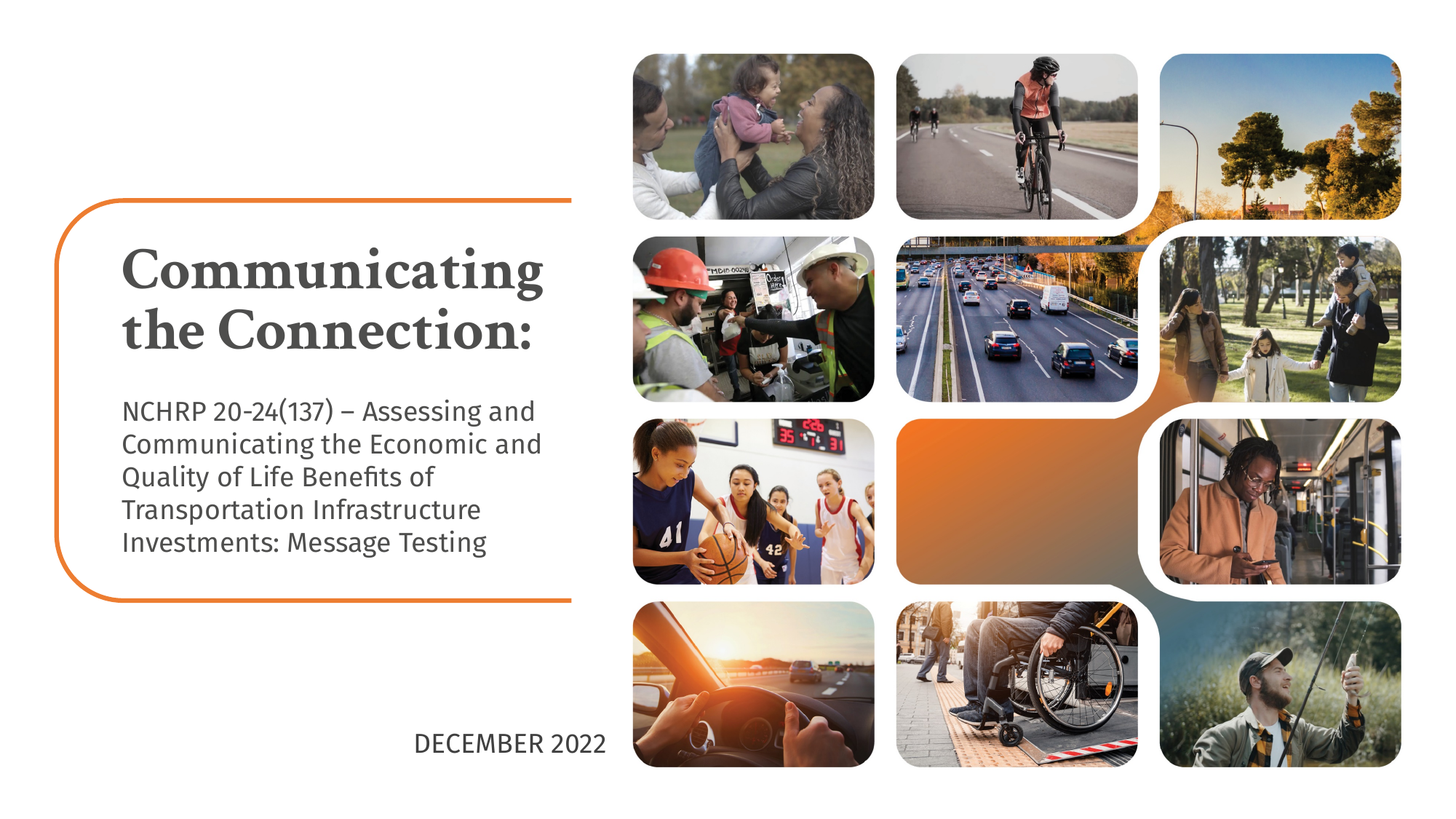

Communicating the Connection:

NCHRP 20-24(137) – Assessing and Communicating the Economic and Quality of Life Benefits of Transportation Infrastructure Investments: Message Testing
DECEMBER 2022